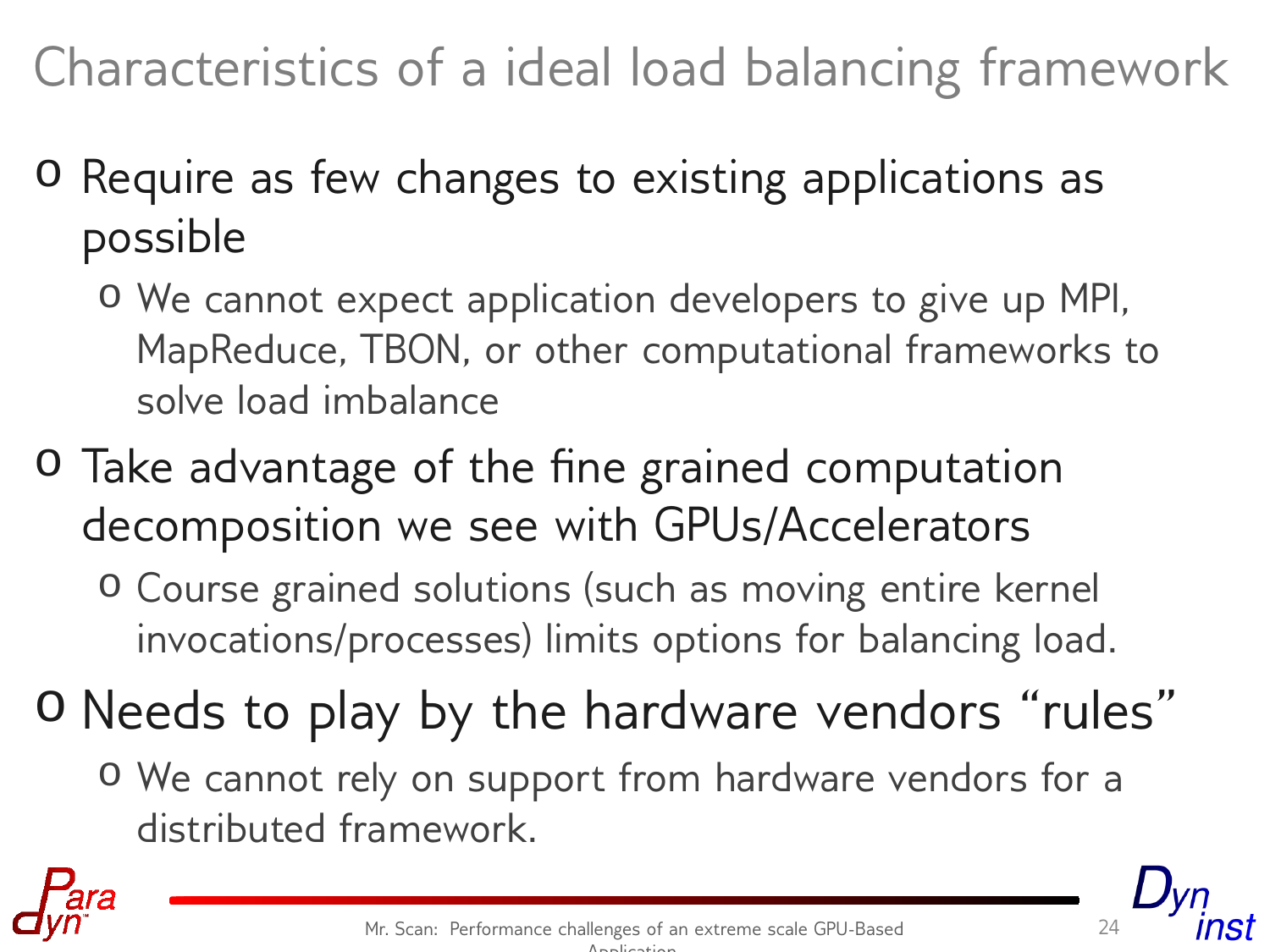

# Characteristics of a ideal load balancing framework
Require as few changes to existing applications as possible
We cannot expect application developers to give up MPI, MapReduce, TBON, or other computational frameworks to solve load imbalance
Take advantage of the fine grained computation decomposition we see with GPUs/Accelerators
Course grained solutions (such as moving entire kernel invocations/processes) limits options for balancing load.
Needs to play by the hardware vendors “rules”
We cannot rely on support from hardware vendors for a distributed framework.

24
Mr. Scan:  Performance challenges of an extreme scale GPU-Based Application